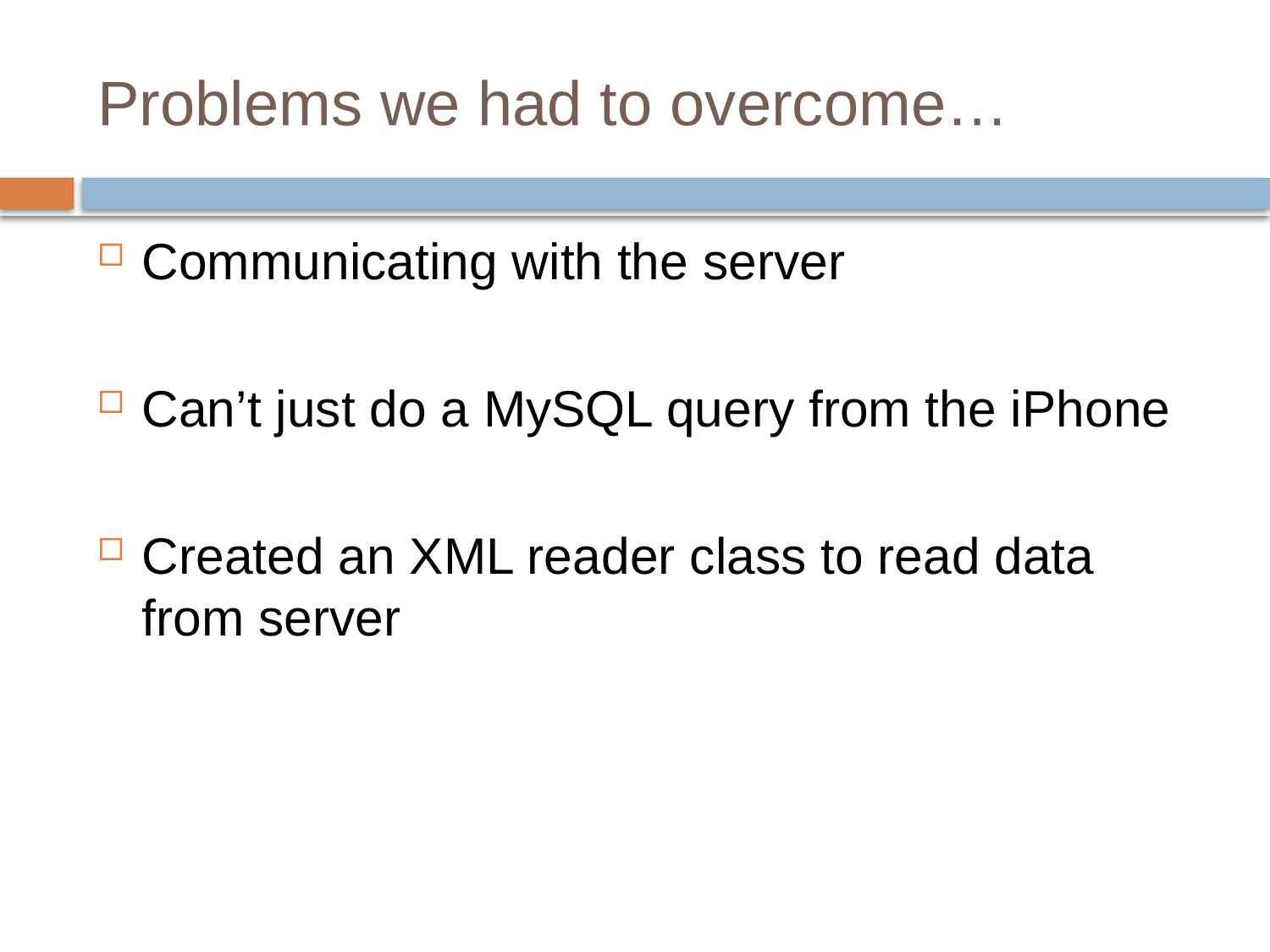

# Problems we had to overcome…
Communicating with the server

Can’t just do a MySQL query from the iPhone

Created an XML reader class to read data from server